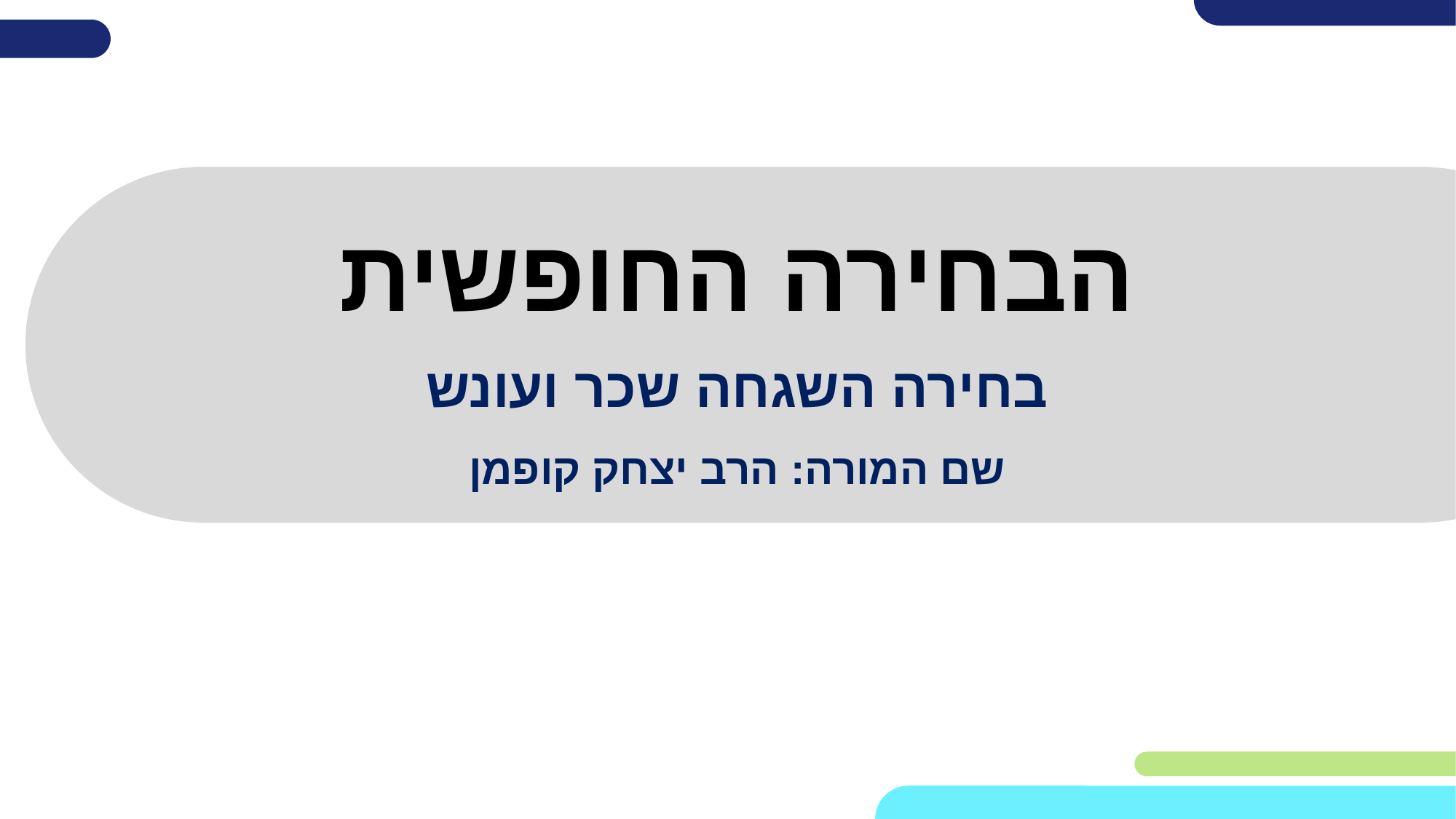

# הבחירה החופשית

בחירה השגחה שכר ועונש
שם המורה: הרב יצחק קופמן